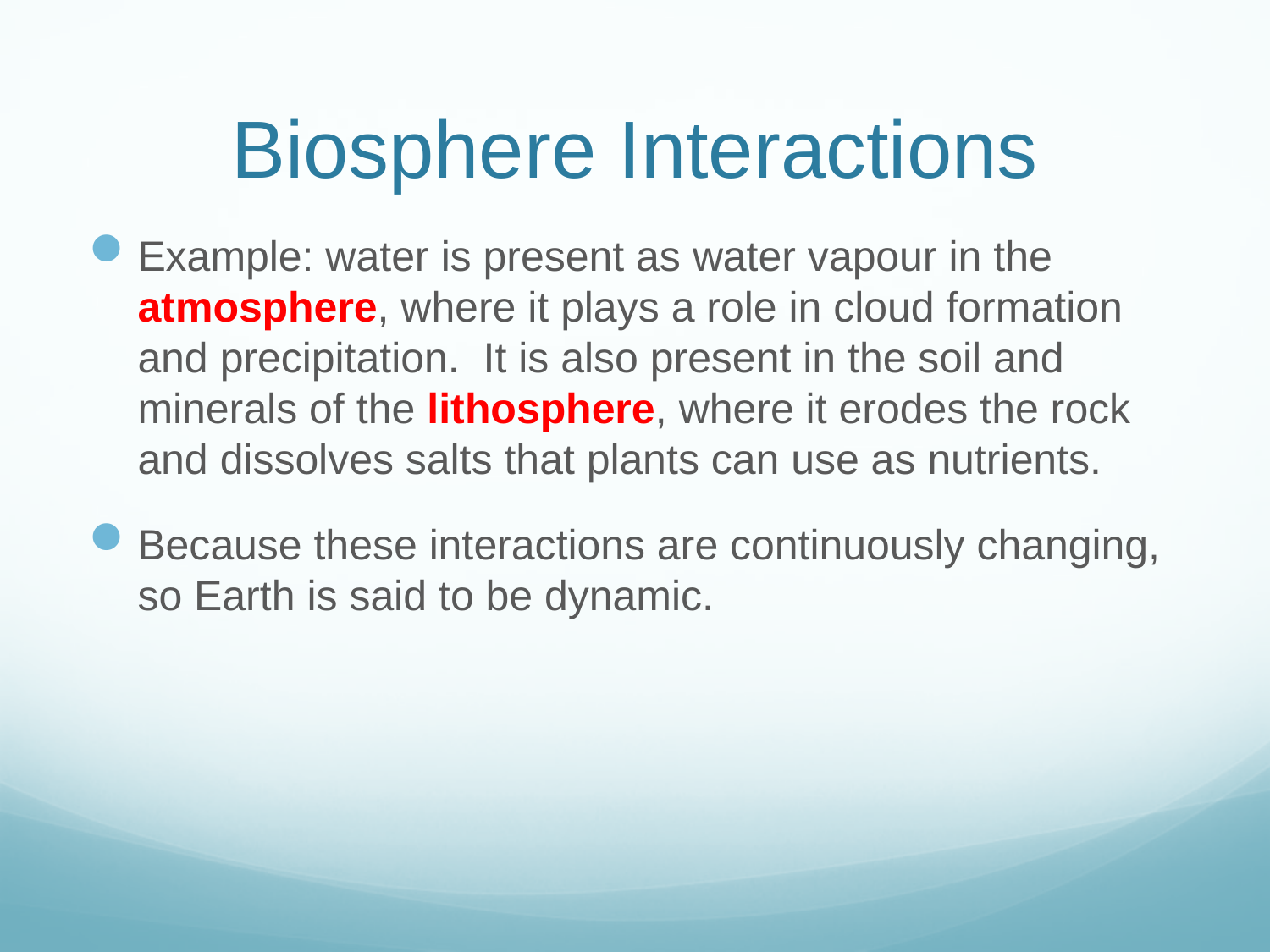

# Biosphere Interactions
Example: water is present as water vapour in the atmosphere, where it plays a role in cloud formation and precipitation.  It is also present in the soil and minerals of the lithosphere, where it erodes the rock and dissolves salts that plants can use as nutrients.
Because these interactions are continuously changing, so Earth is said to be dynamic.